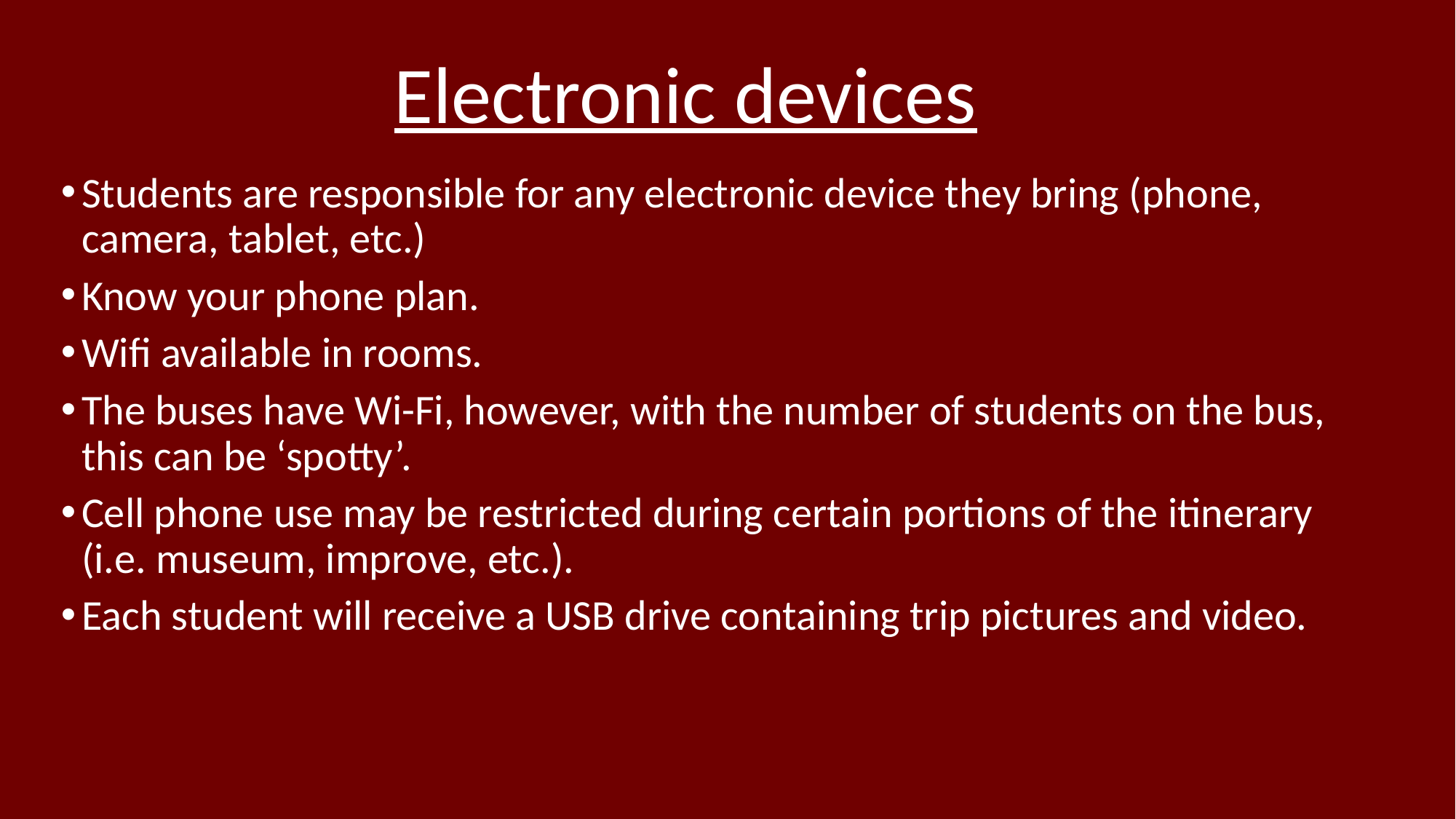

# Electronic devices
Students are responsible for any electronic device they bring (phone, camera, tablet, etc.)
Know your phone plan.
Wifi available in rooms.
The buses have Wi-Fi, however, with the number of students on the bus, this can be ‘spotty’.
Cell phone use may be restricted during certain portions of the itinerary (i.e. museum, improve, etc.).
Each student will receive a USB drive containing trip pictures and video.